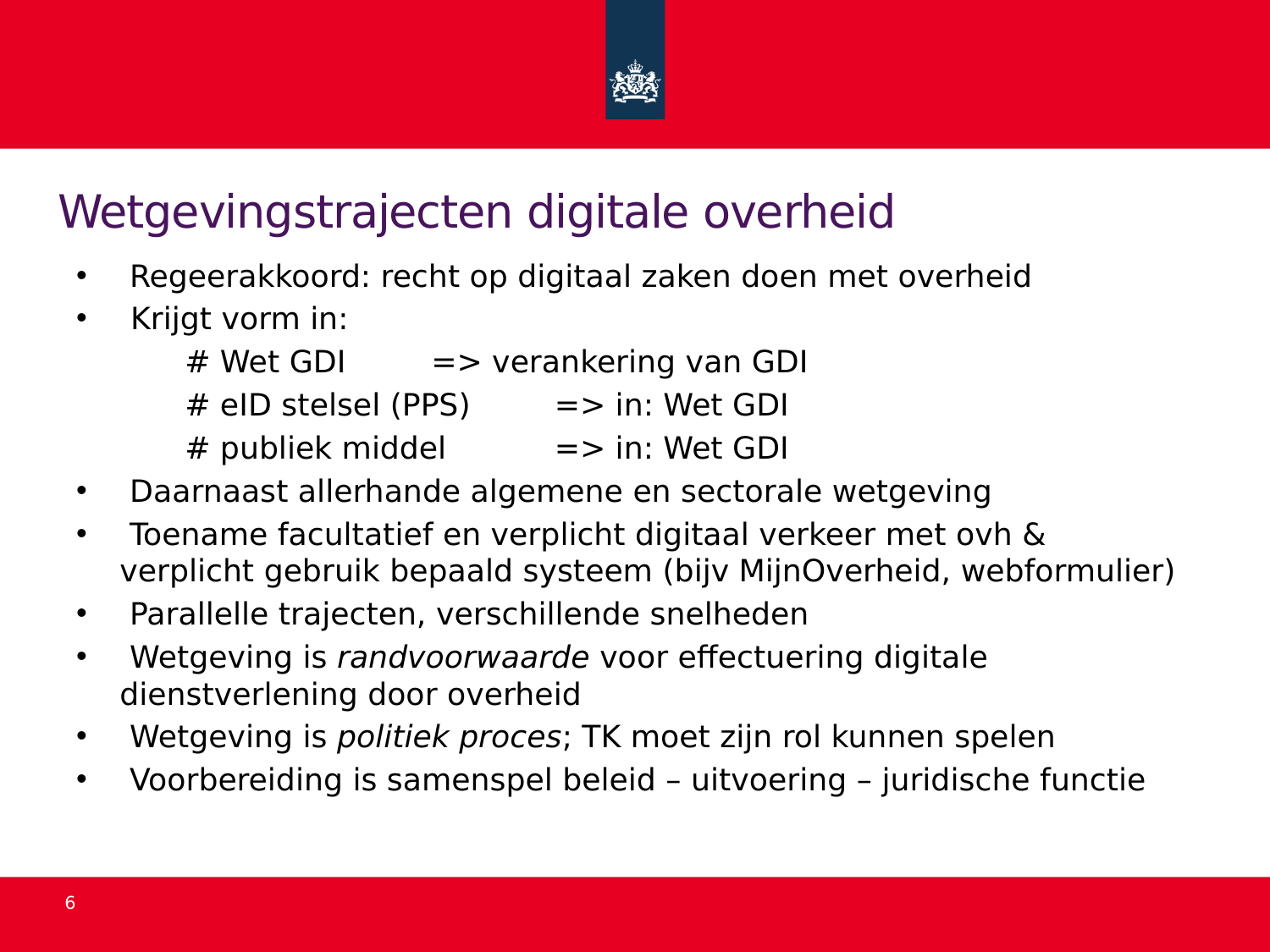

# Wetgevingstrajecten digitale overheid
 Regeerakkoord: recht op digitaal zaken doen met overheid
 Krijgt vorm in:
	# Wet GDI 			=> verankering van GDI
	# eID stelsel (PPS)		=> in: Wet GDI
	# publiek middel  		=> in: Wet GDI
 Daarnaast allerhande algemene en sectorale wetgeving
 Toename facultatief en verplicht digitaal verkeer met ovh & verplicht gebruik bepaald systeem (bijv MijnOverheid, webformulier)
 Parallelle trajecten, verschillende snelheden
 Wetgeving is randvoorwaarde voor effectuering digitale dienstverlening door overheid
 Wetgeving is politiek proces; TK moet zijn rol kunnen spelen
 Voorbereiding is samenspel beleid – uitvoering – juridische functie

6